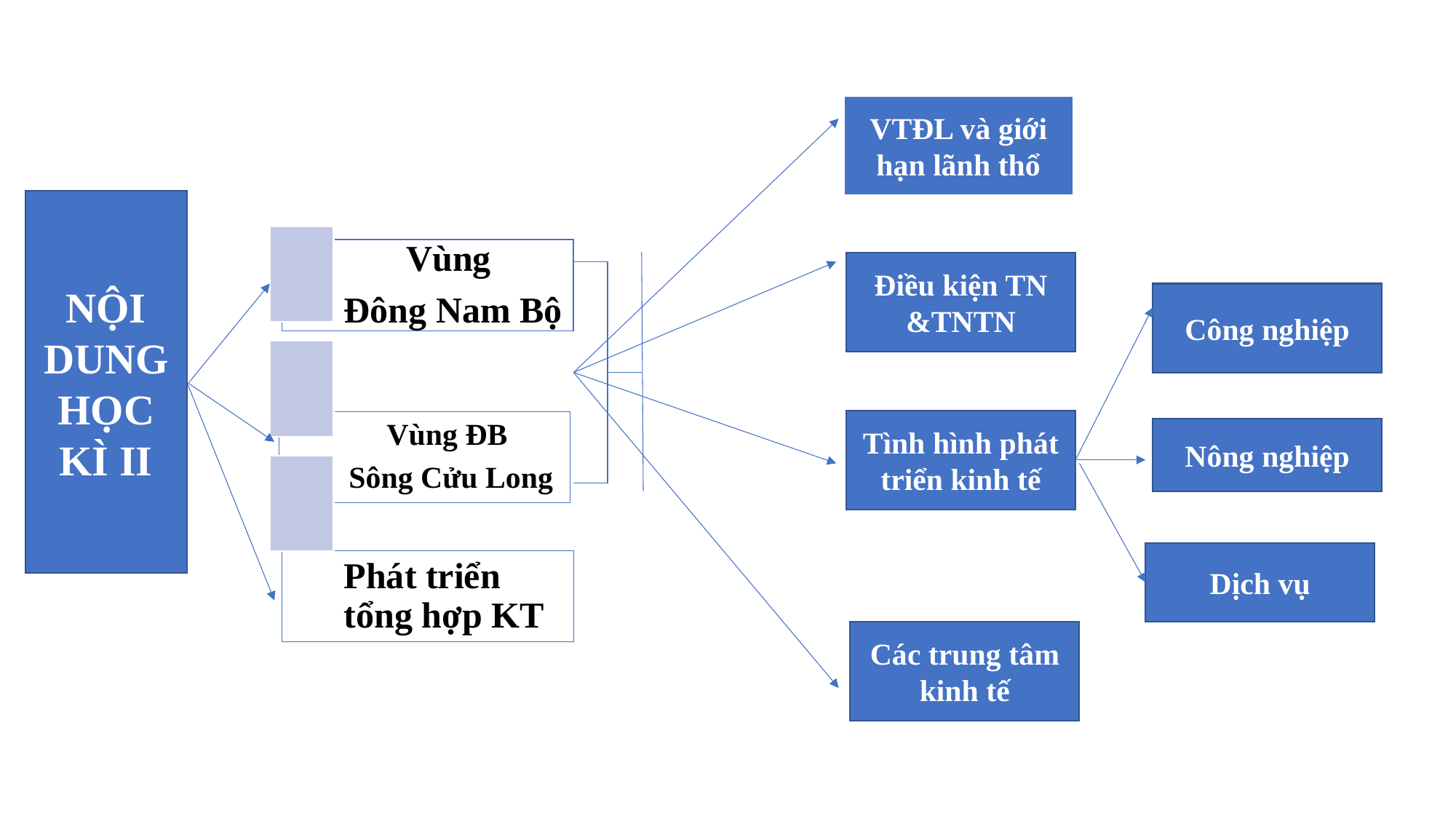

Vùng
Đông Nam Bộ
Vùng ĐB
Sông Cửu Long
Phát triển tổng hợp KT
VTĐL và giới hạn lãnh thổ
NỘI DUNG HỌC KÌ II
Điều kiện TN &TNTN

Công nghiệp
Tình hình phát triển kinh tế
Nông nghiệp

Dịch vụ
Các trung tâm kinh tế